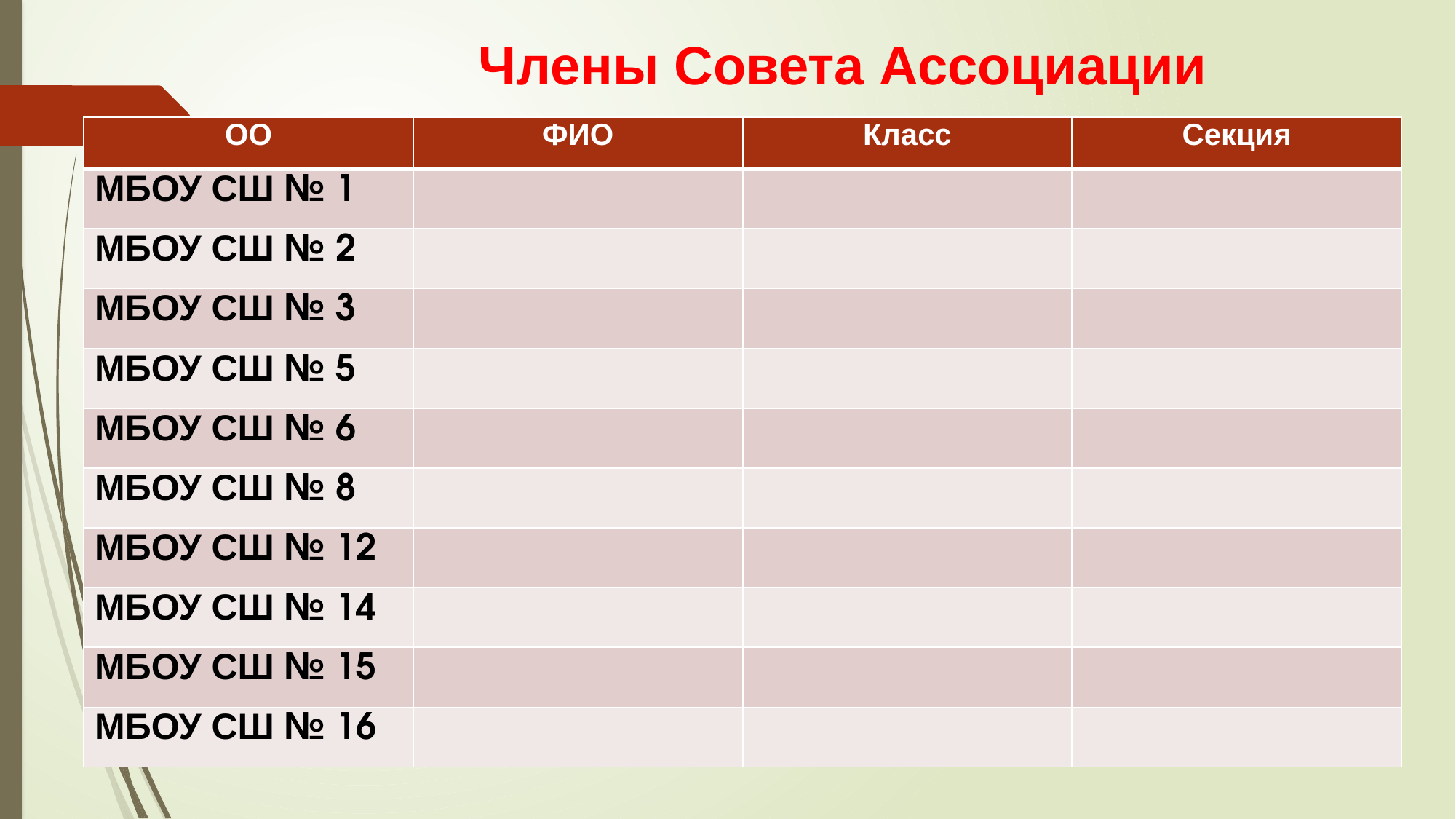

# Члены Совета Ассоциации
| ОО | ФИО | Класс | Секция |
| --- | --- | --- | --- |
| МБОУ СШ № 1 |  |  |  |
| МБОУ СШ № 2 |  |  |  |
| МБОУ СШ № 3 |  |  |  |
| МБОУ СШ № 5 |  |  |  |
| МБОУ СШ № 6 |  |  |  |
| МБОУ СШ № 8 |  |  |  |
| МБОУ СШ № 12 |  |  |  |
| МБОУ СШ № 14 |  |  |  |
| МБОУ СШ № 15 |  |  |  |
| МБОУ СШ № 16 |  |  |  |